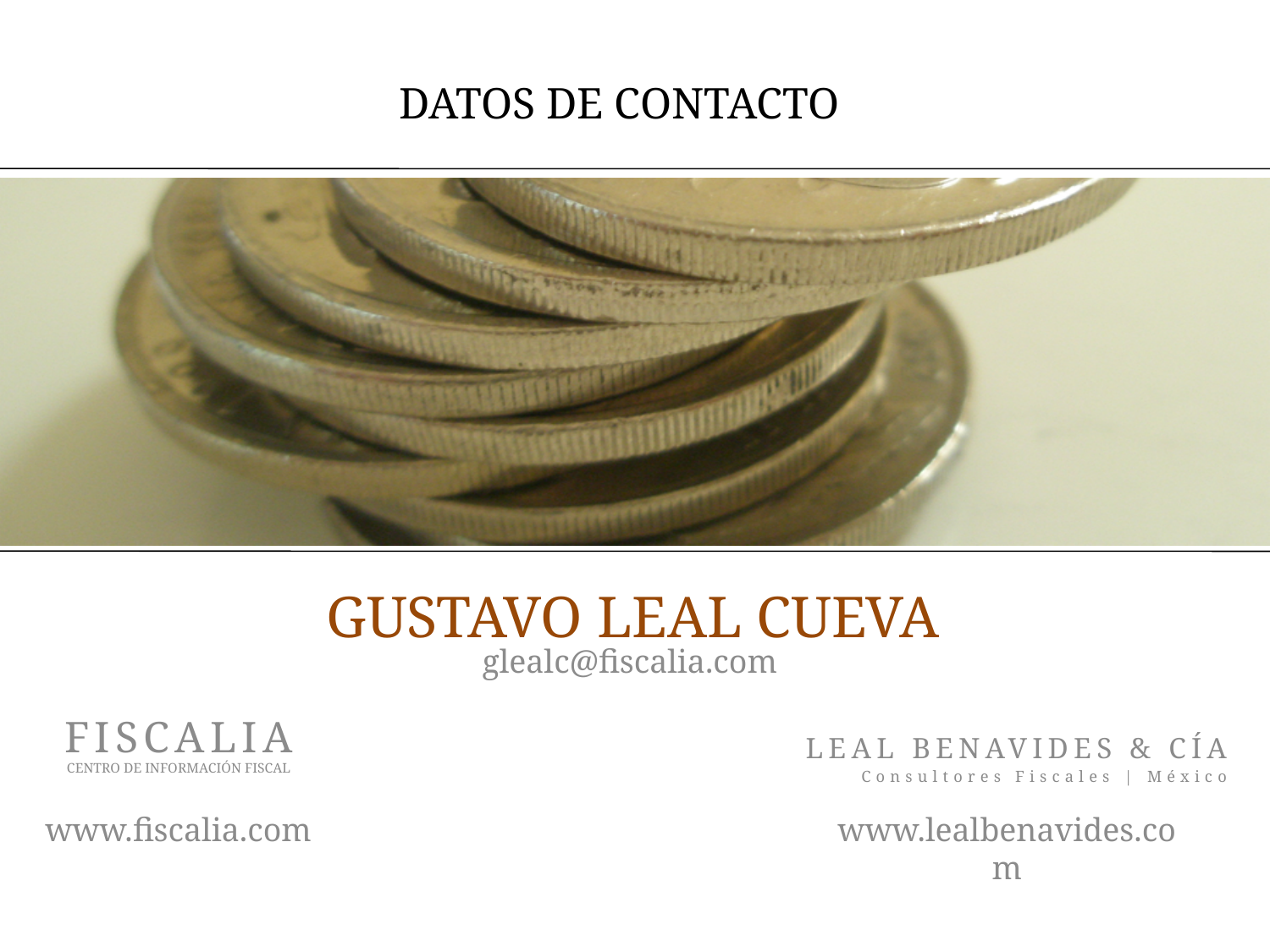

# DATOS DE CONTACTO
GUSTAVO LEAL CUEVA
glealc@fiscalia.com
FISCALIA
LEAL BENAVIDES & CÍA
Consultores Fiscales | México
CENTRO DE INFORMACIÓN FISCAL
www.fiscalia.com
www.lealbenavides.com